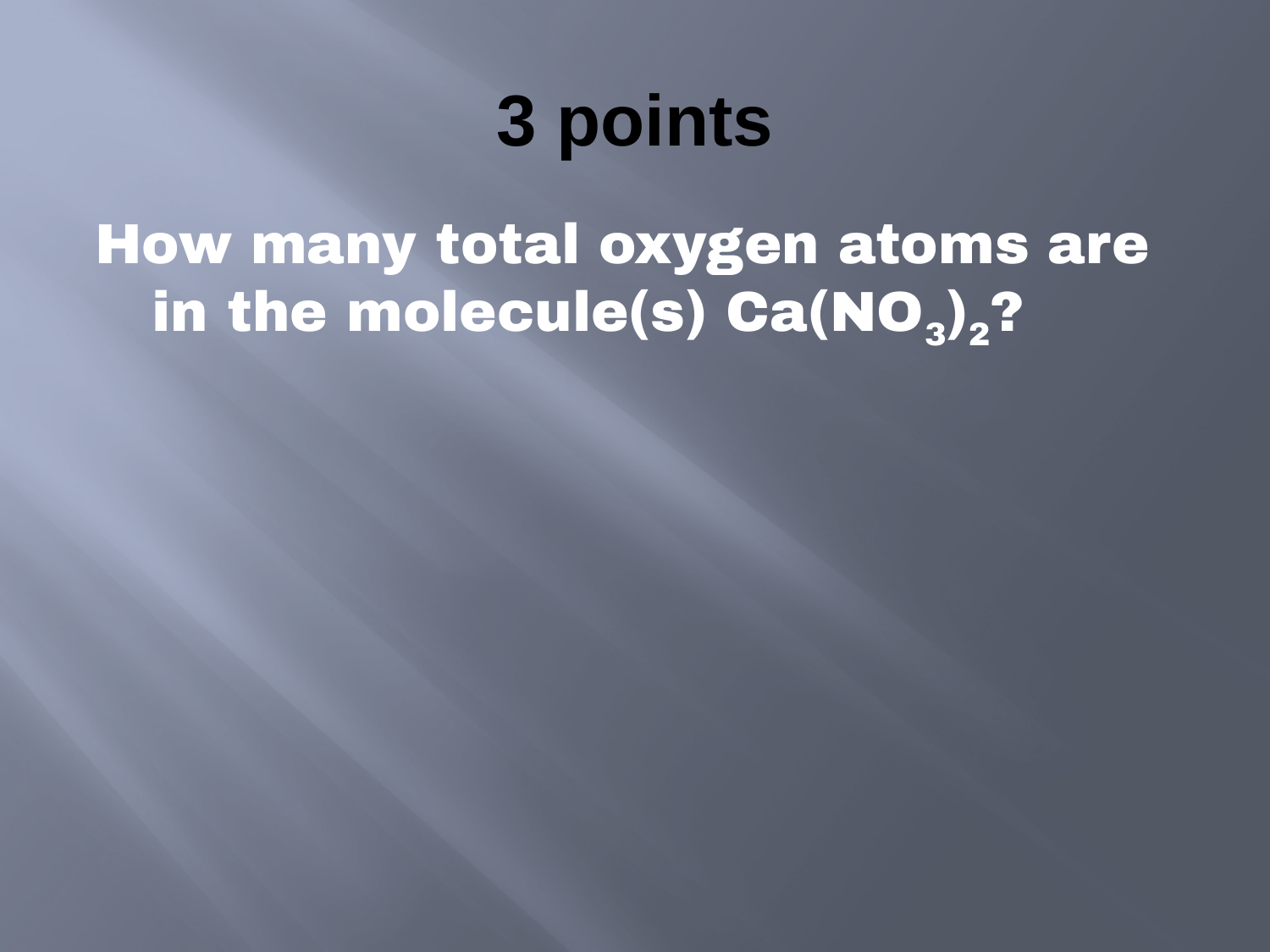

# 3 points
How many total oxygen atoms are in the molecule(s) Ca(NO3)2?